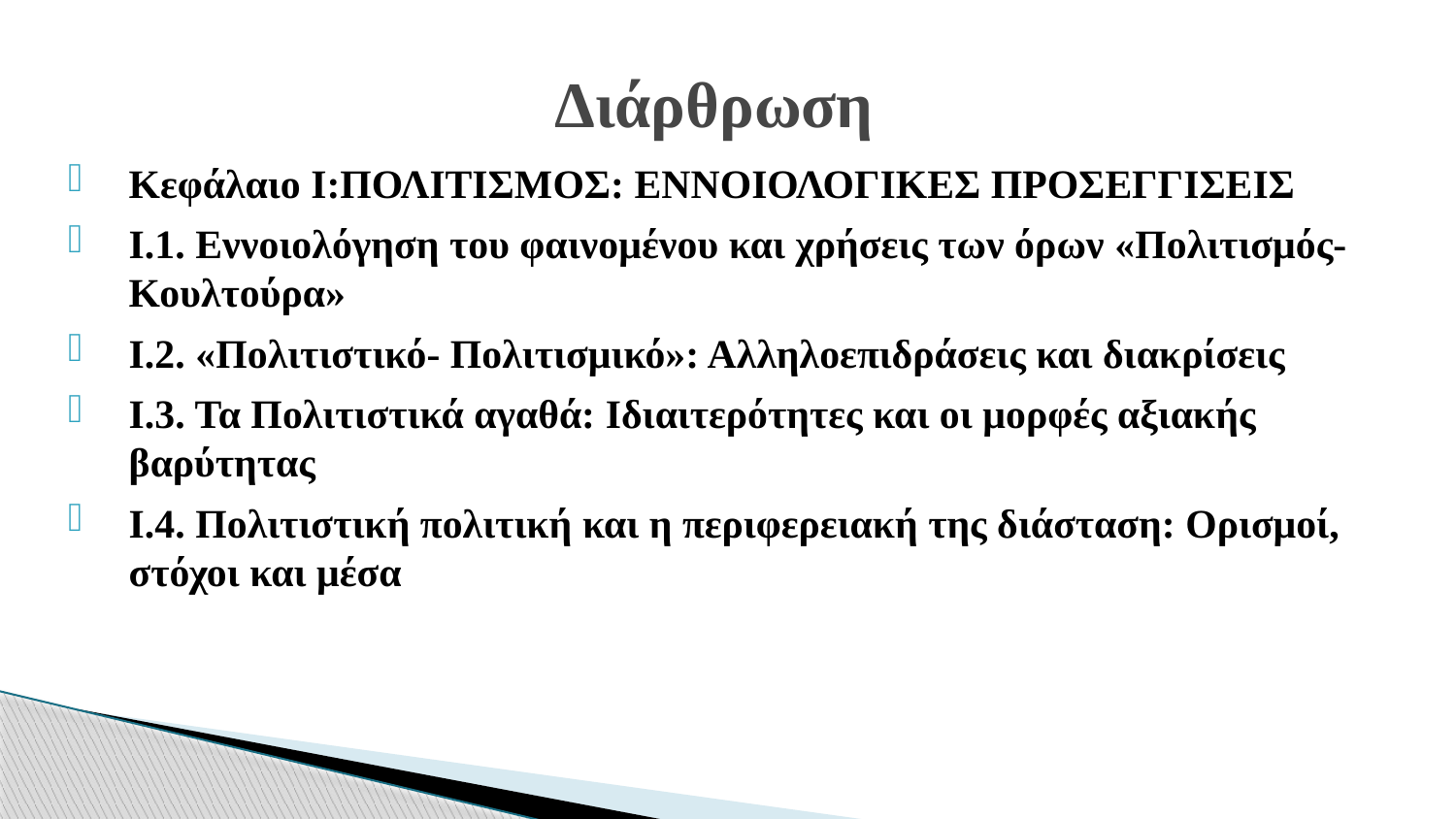

# Διάρθρωση
Κεφάλαιο Ι:ΠΟΛΙΤΙΣΜΟΣ: ΕΝΝΟΙΟΛΟΓΙΚΕΣ ΠΡΟΣΕΓΓΙΣΕΙΣ
Ι.1. Εννοιολόγηση του φαινομένου και χρήσεις των όρων «Πολιτισμός- Κουλτούρα»
Ι.2. «Πολιτιστικό- Πολιτισμικό»: Αλληλοεπιδράσεις και διακρίσεις
Ι.3. Τα Πολιτιστικά αγαθά: Ιδιαιτερότητες και οι μορφές αξιακής βαρύτητας
Ι.4. Πολιτιστική πολιτική και η περιφερειακή της διάσταση: Ορισμοί, στόχοι και μέσα